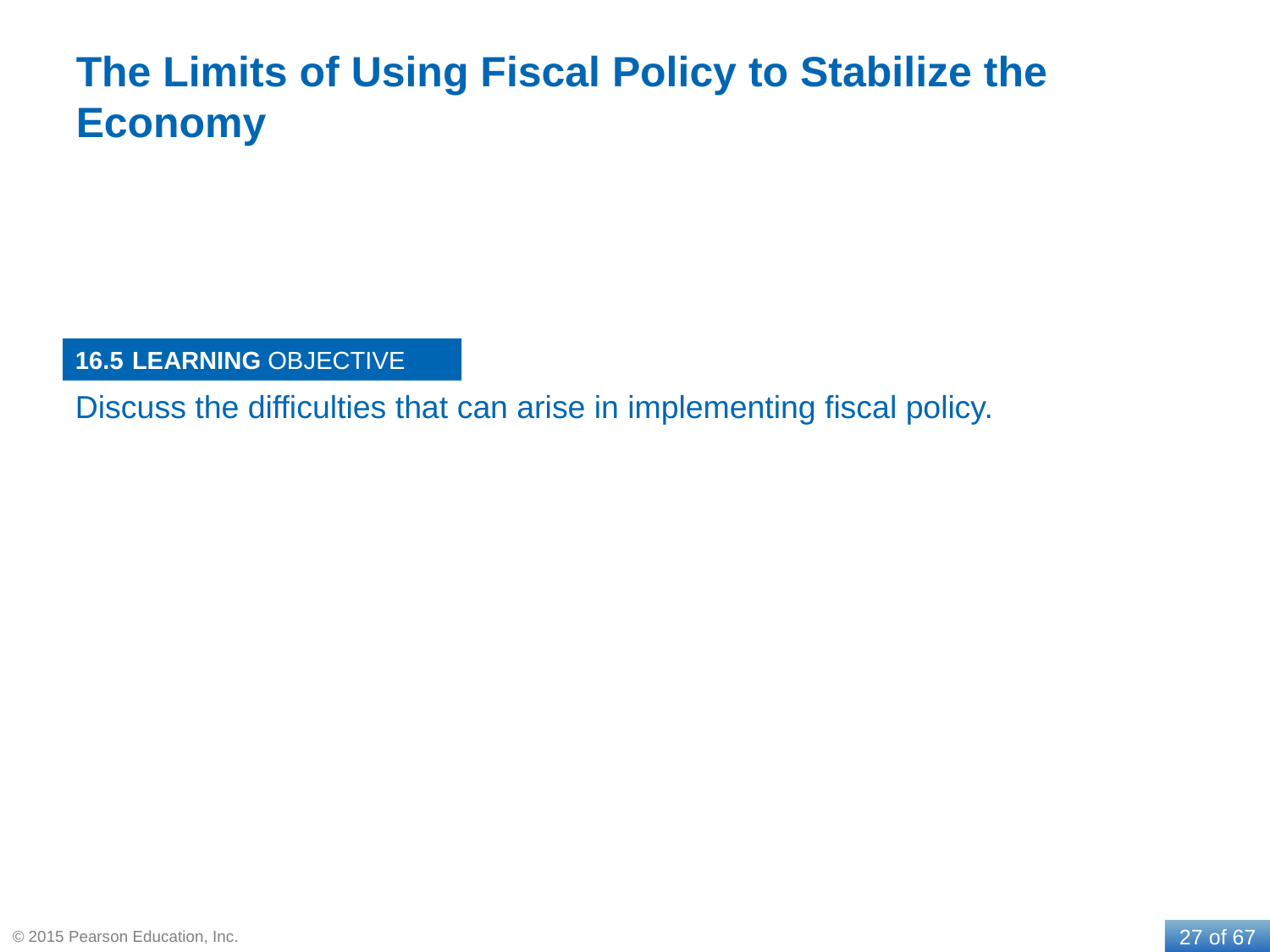

# The Limits of Using Fiscal Policy to Stabilize the Economy
16.5
Discuss the difficulties that can arise in implementing fiscal policy.